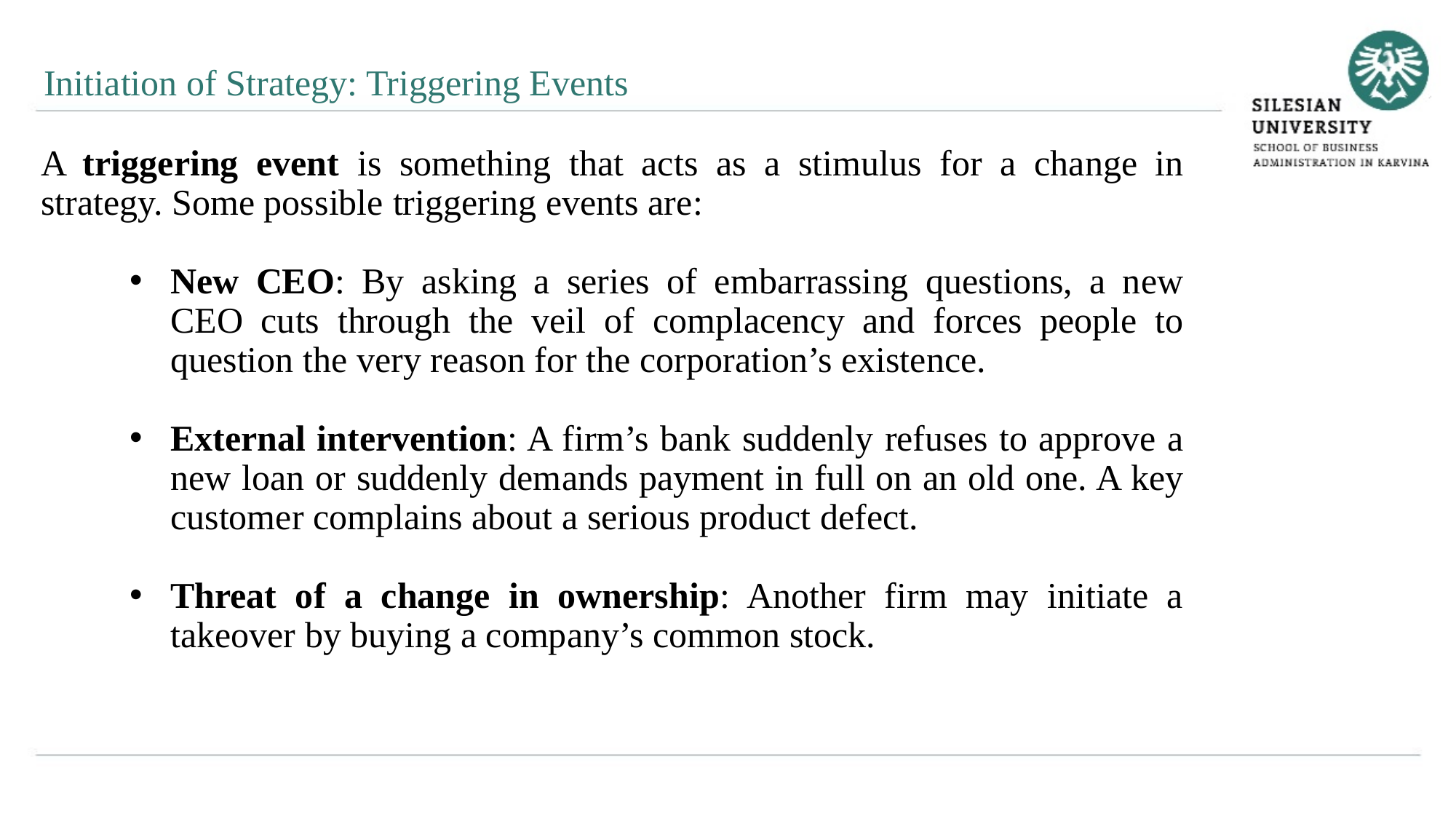

Initiation of Strategy: Triggering Events
A triggering event is something that acts as a stimulus for a change in strategy. Some possible triggering events are:

New CEO: By asking a series of embarrassing questions, a new CEO cuts through the veil of complacency and forces people to question the very reason for the corporation’s existence.

External intervention: A firm’s bank suddenly refuses to approve a new loan or suddenly demands payment in full on an old one. A key customer complains about a serious product defect.

Threat of a change in ownership: Another firm may initiate a takeover by buying a company’s common stock.